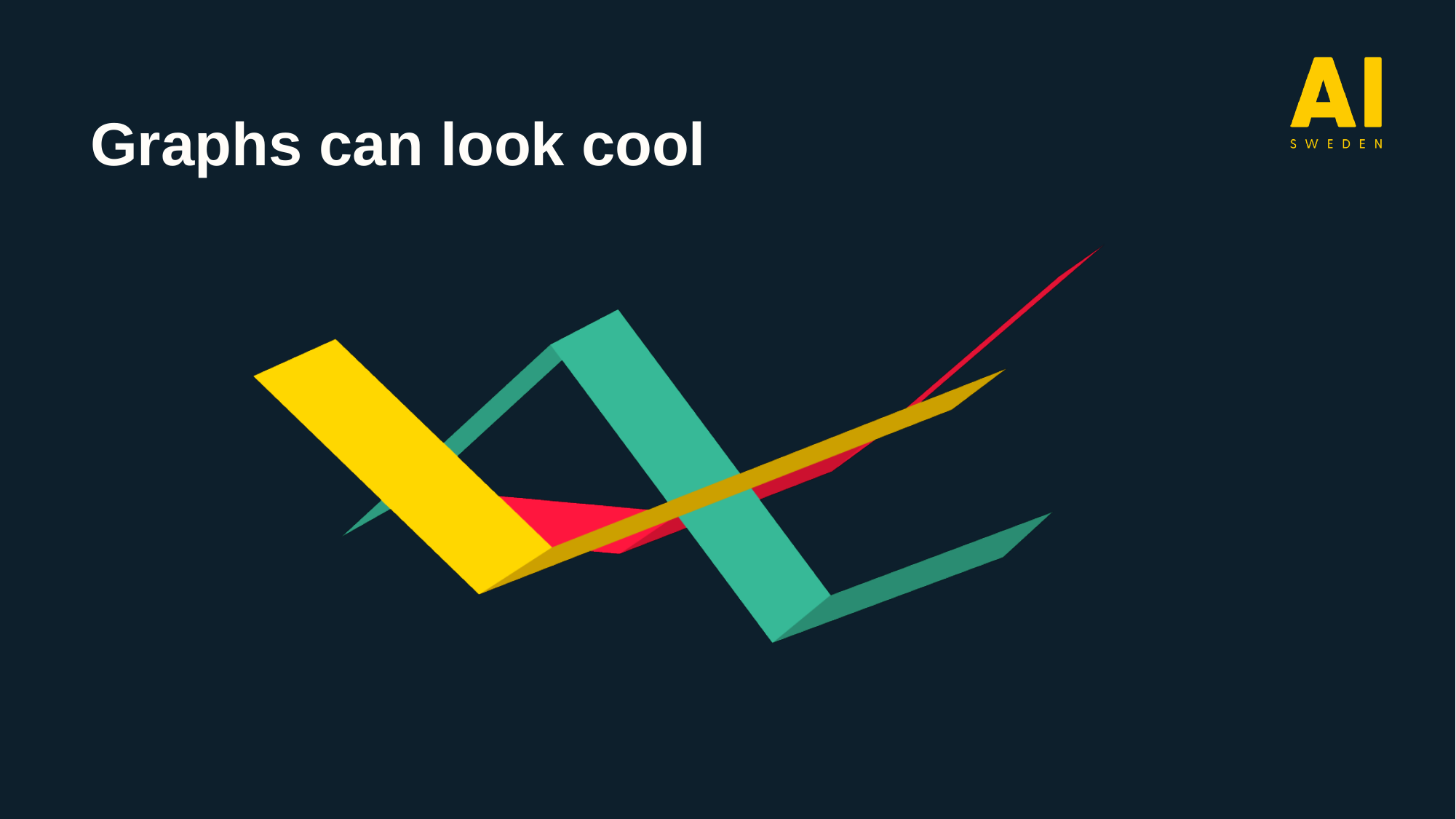

# Graphs can look cool

[unsupported chart]